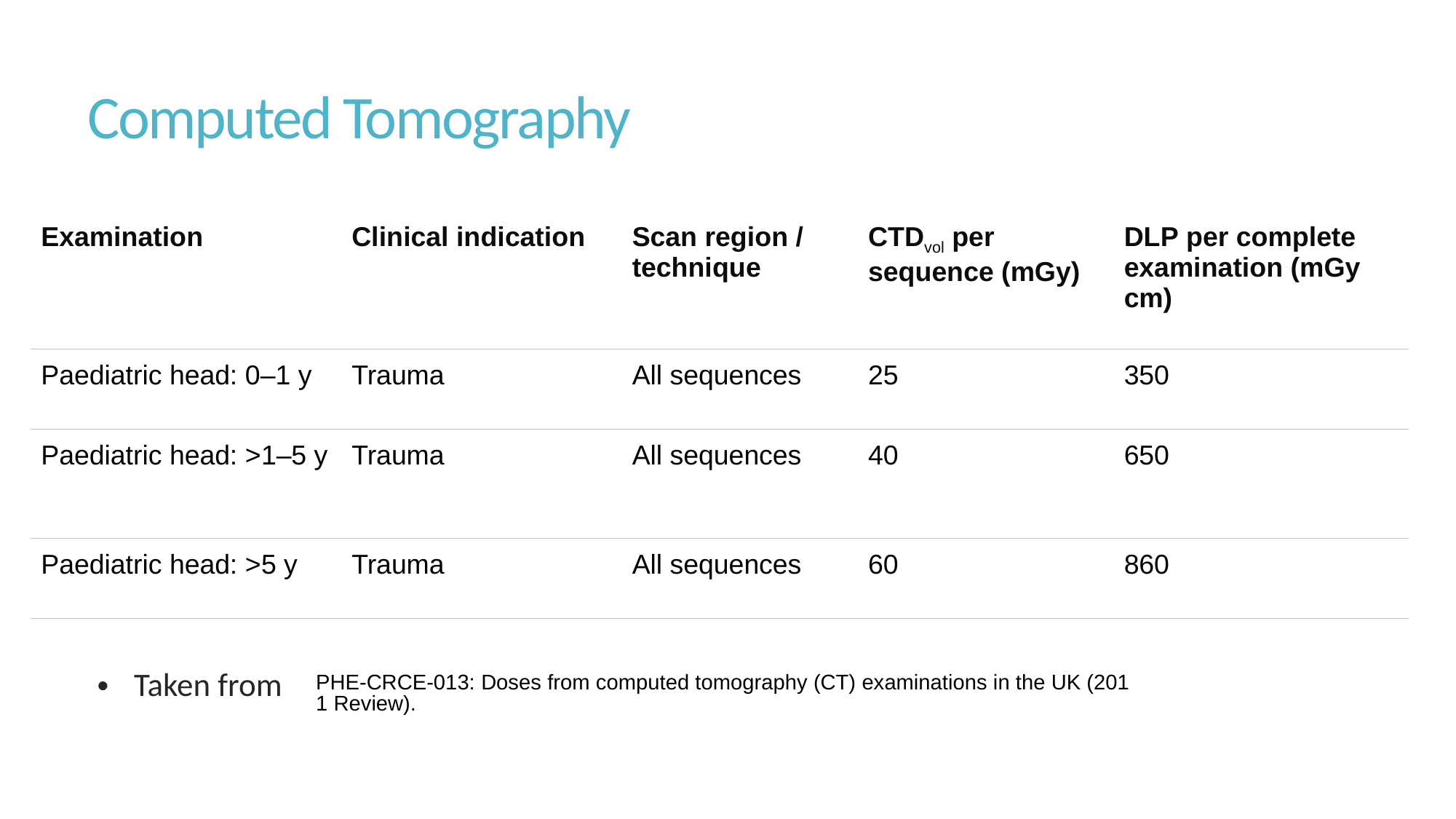

# Computed Tomography
| Examination | Clinical indication | Scan region / technique | CTDvol per sequence (mGy) | DLP per complete examination (mGy cm) |
| --- | --- | --- | --- | --- |
| Paediatric head: 0–1 y | Trauma | All sequences | 25 | 350 |
| Paediatric head: >1–5 y | Trauma | All sequences | 40 | 650 |
| Paediatric head: >5 y | Trauma | All sequences | 60 | 860 |
Taken from
PHE-CRCE-013: Doses from computed tomography (CT) examinations in the UK (2011 Review).